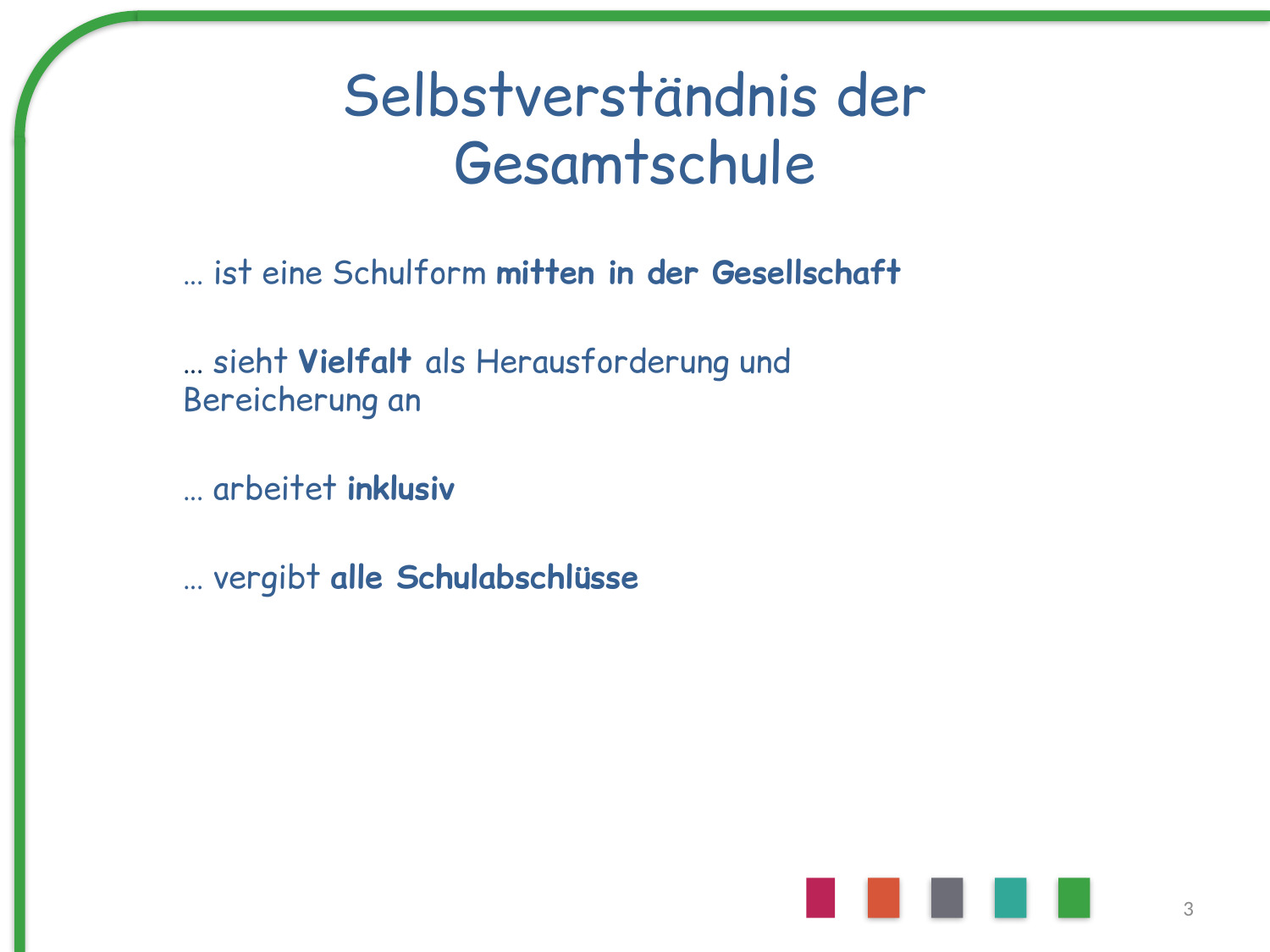

Selbstverständnis der Gesamtschule
… ist eine Schulform mitten in der Gesellschaft

… sieht Vielfalt als Herausforderung und  Bereicherung an

… arbeitet inklusiv

… vergibt alle Schulabschlüsse

3